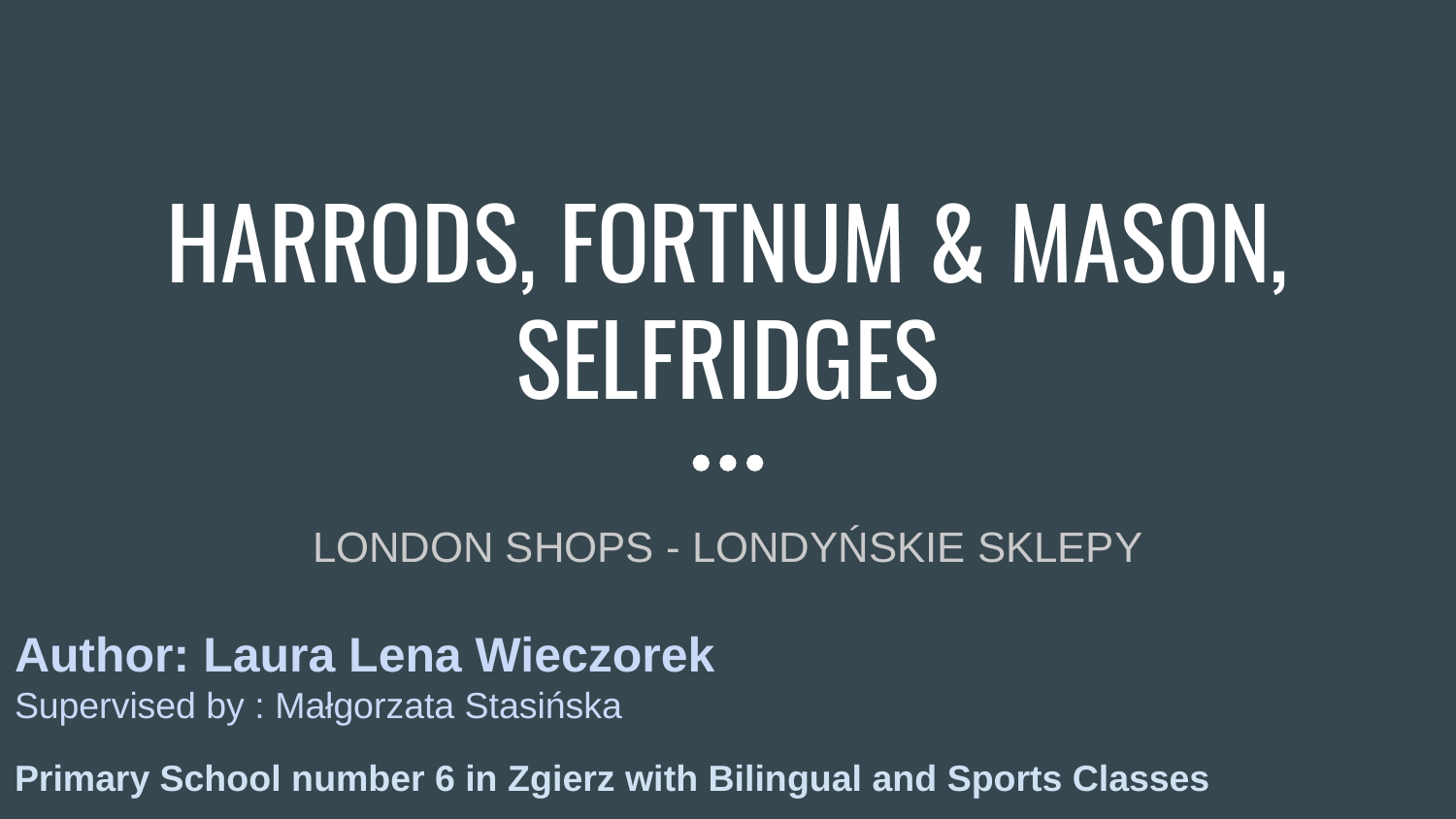

# HARRODS, FORTNUM & MASON, SELFRIDGES
LONDON SHOPS - LONDYŃSKIE SKLEPY
Author: Laura Lena Wieczorek
Supervised by : Małgorzata Stasińska
Primary School number 6 in Zgierz with Bilingual and Sports Classes